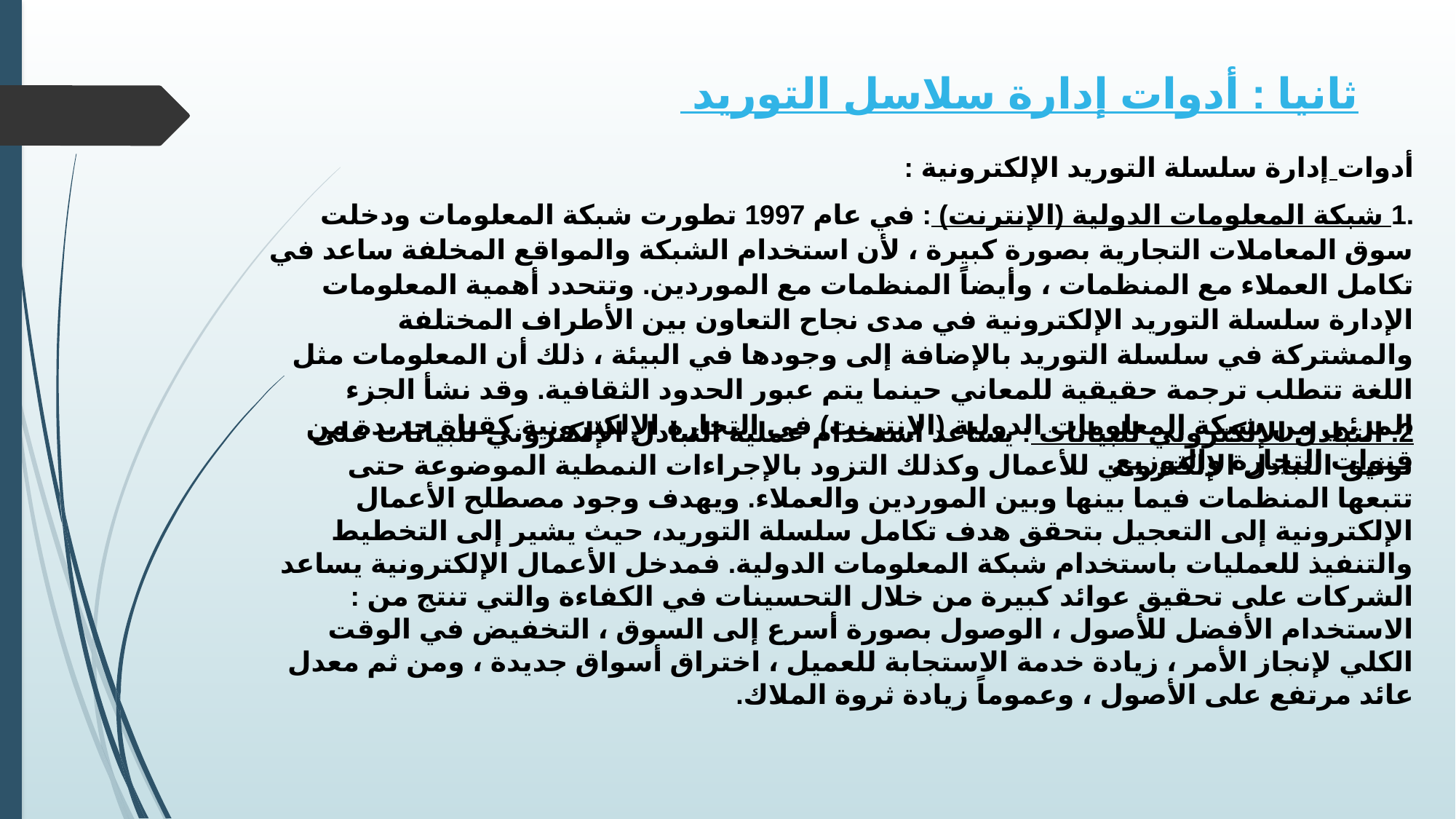

ثانيا : أدوات إدارة سلاسل التوريد
أدوات إدارة سلسلة التوريد الإلكترونية :
.1 شبكة المعلومات الدولية (الإنترنت) : في عام 1997 تطورت شبكة المعلومات ودخلت سوق المعاملات التجارية بصورة كبيرة ، لأن استخدام الشبكة والمواقع المخلفة ساعد في تكامل العملاء مع المنظمات ، وأيضاً المنظمات مع الموردين. وتتحدد أهمية المعلومات الإدارة سلسلة التوريد الإلكترونية في مدى نجاح التعاون بين الأطراف المختلفة والمشتركة في سلسلة التوريد بالإضافة إلى وجودها في البيئة ، ذلك أن المعلومات مثل اللغة تتطلب ترجمة حقيقية للمعاني حينما يتم عبور الحدود الثقافية. وقد نشأ الجزء المرئي من شبكة المعلومات الدولية (الإنترنت) في التجارة الإلكترونية كقناة جديدة من قنوات التجارة والتوزيع.
2. التبادل الإلكتروني للبيانات : يساعد استخدام عملية التبادل الإلكتروني للبيانات على توثيق التبادل الإلكتروني للأعمال وكذلك التزود بالإجراءات النمطية الموضوعة حتى تتبعها المنظمات فيما بينها وبين الموردين والعملاء. ويهدف وجود مصطلح الأعمال الإلكترونية إلى التعجيل بتحقق هدف تكامل سلسلة التوريد، حيث يشير إلى التخطيط والتنفيذ للعمليات باستخدام شبكة المعلومات الدولية. فمدخل الأعمال الإلكترونية يساعد الشركات على تحقيق عوائد كبيرة من خلال التحسينات في الكفاءة والتي تنتج من : الاستخدام الأفضل للأصول ، الوصول بصورة أسرع إلى السوق ، التخفيض في الوقت الكلي لإنجاز الأمر ، زيادة خدمة الاستجابة للعميل ، اختراق أسواق جديدة ، ومن ثم معدل عائد مرتفع على الأصول ، وعموماً زيادة ثروة الملاك.